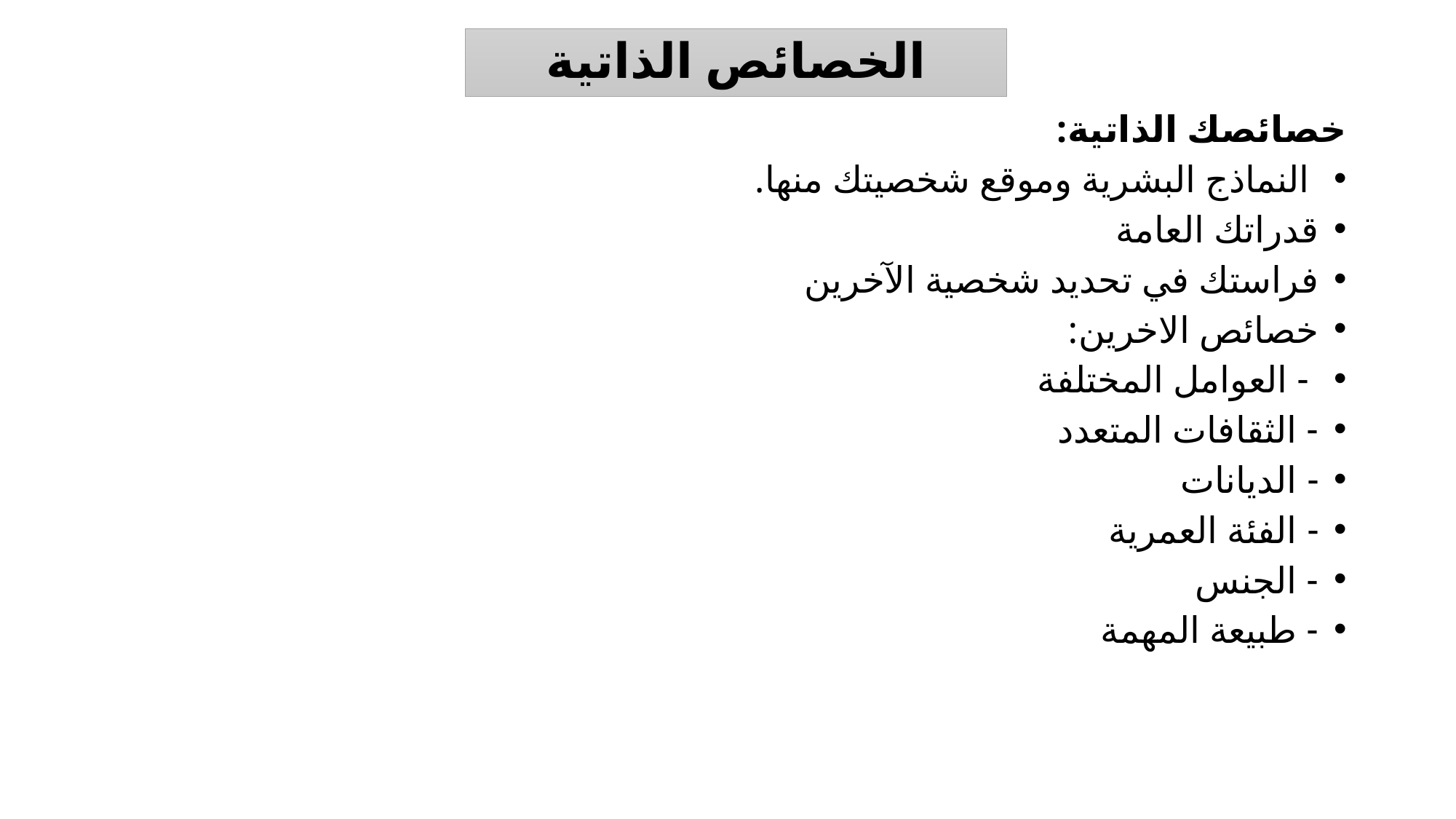

# الخصائص الذاتية
خصائصك الذاتية:
 النماذج البشرية وموقع شخصيتك منها.
قدراتك العامة
فراستك في تحديد شخصية الآخرين
خصائص الاخرين:
 - العوامل المختلفة
- الثقافات المتعدد
- الديانات
- الفئة العمرية
- الجنس
- طبيعة المهمة